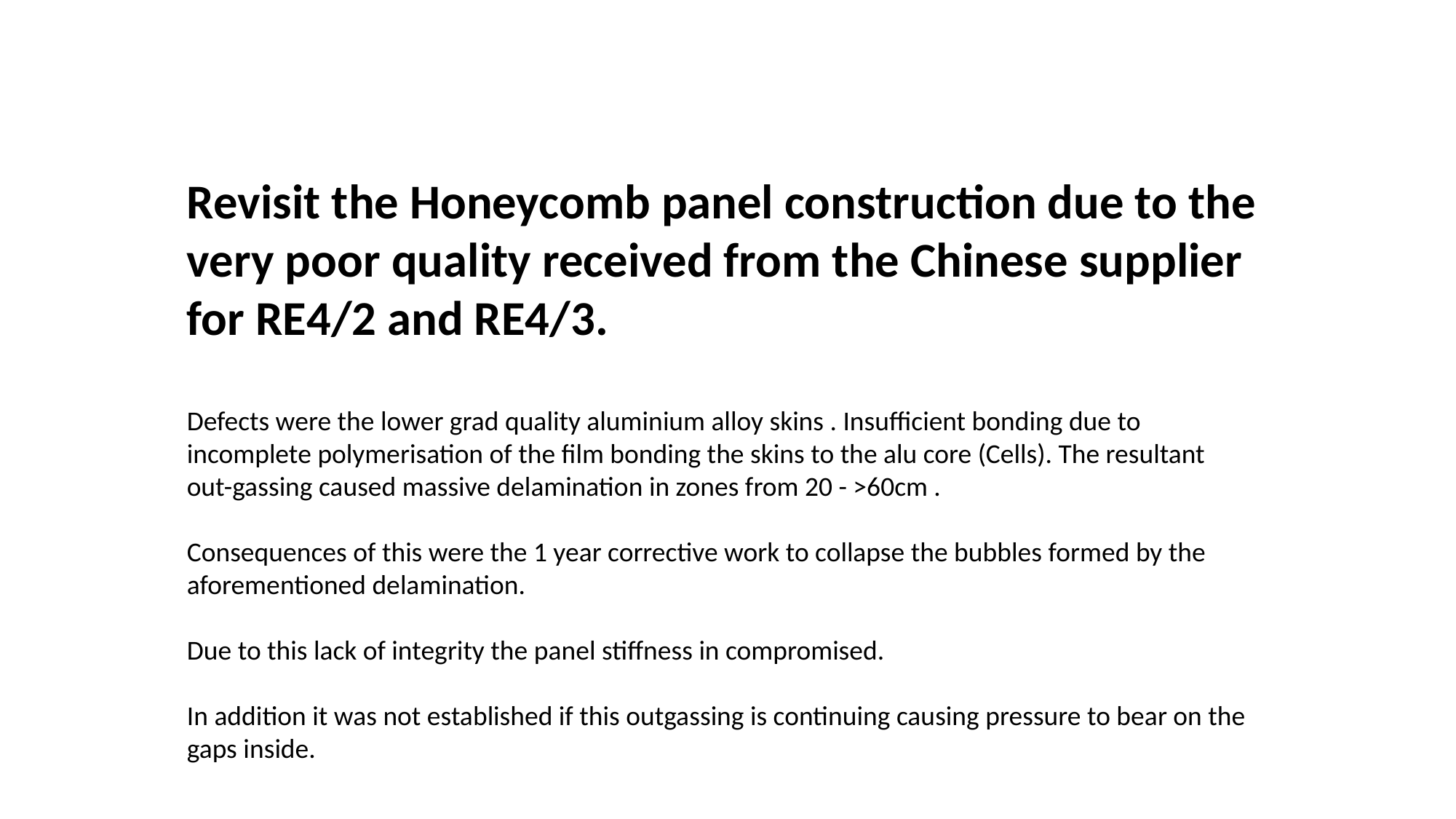

Revisit the Honeycomb panel construction due to the very poor quality received from the Chinese supplier for RE4/2 and RE4/3.

Defects were the lower grad quality aluminium alloy skins . Insufficient bonding due to incomplete polymerisation of the film bonding the skins to the alu core (Cells). The resultant out-gassing caused massive delamination in zones from 20 - >60cm .

Consequences of this were the 1 year corrective work to collapse the bubbles formed by the aforementioned delamination.

Due to this lack of integrity the panel stiffness in compromised.

In addition it was not established if this outgassing is continuing causing pressure to bear on the gaps inside.